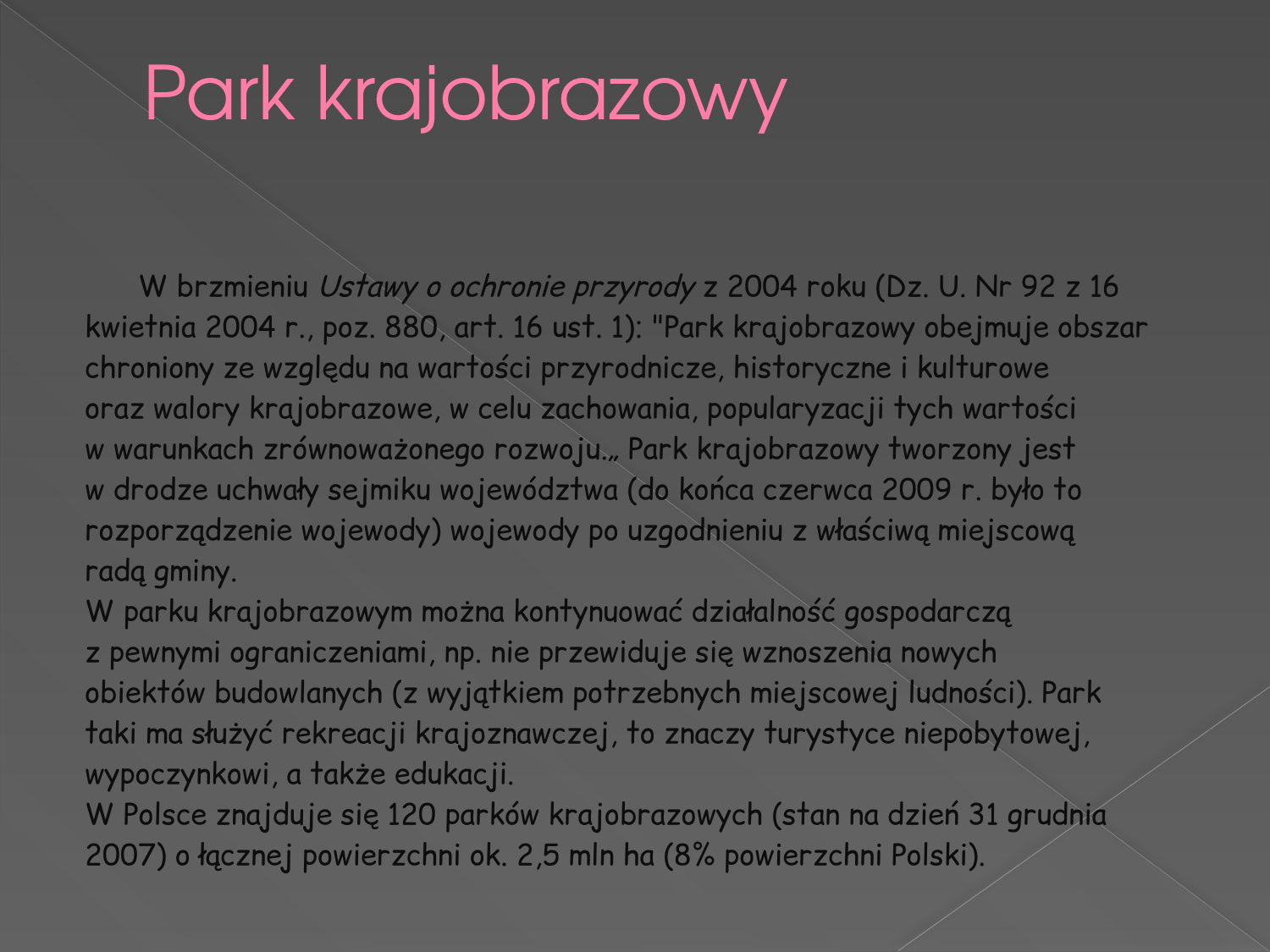

# Park krajobrazowy
	W brzmieniu Ustawy o ochronie przyrody z 2004 roku (Dz. U. Nr 92 z 16
kwietnia 2004 r., poz. 880, art. 16 ust. 1): "Park krajobrazowy obejmuje obszar
chroniony ze względu na wartości przyrodnicze, historyczne i kulturowe
oraz walory krajobrazowe, w celu zachowania, popularyzacji tych wartości
w warunkach zrównoważonego rozwoju.„ Park krajobrazowy tworzony jest
w drodze uchwały sejmiku województwa (do końca czerwca 2009 r. było to
rozporządzenie wojewody) wojewody po uzgodnieniu z właściwą miejscową
radą gminy.
W parku krajobrazowym można kontynuować działalność gospodarczą
z pewnymi ograniczeniami, np. nie przewiduje się wznoszenia nowych
obiektów budowlanych (z wyjątkiem potrzebnych miejscowej ludności). Park
taki ma służyć rekreacji krajoznawczej, to znaczy turystyce niepobytowej,
wypoczynkowi, a także edukacji.
W Polsce znajduje się 120 parków krajobrazowych (stan na dzień 31 grudnia
2007) o łącznej powierzchni ok. 2,5 mln ha (8% powierzchni Polski).